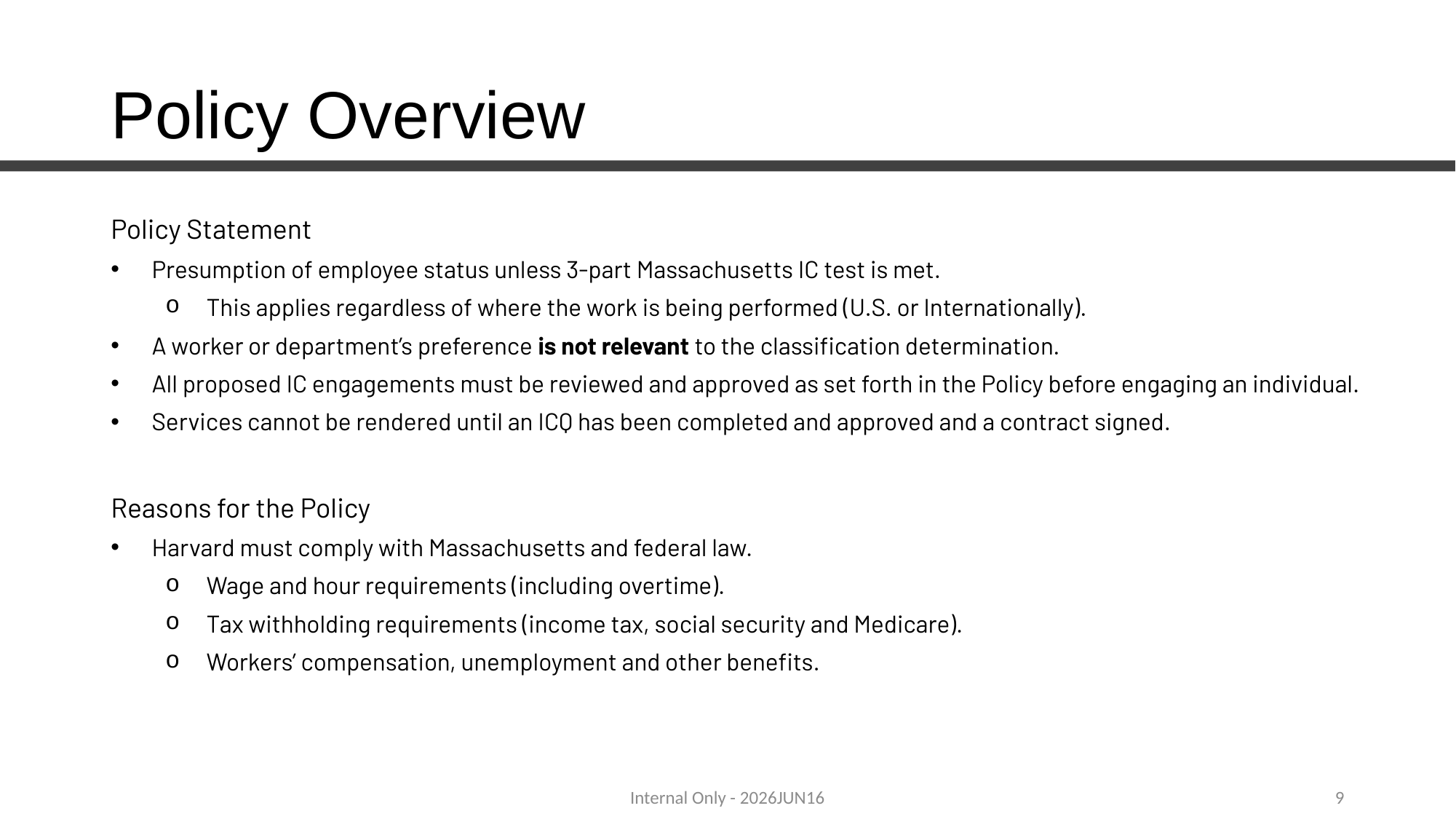

# Policy Overview

Policy Statement
Presumption of employee status unless 3-part Massachusetts IC test is met.
This applies regardless of where the work is being performed (U.S. or Internationally).
A worker or department’s preference is not relevant to the classification determination.
All proposed IC engagements must be reviewed and approved as set forth in the Policy before engaging an individual.
Services cannot be rendered until an ICQ has been completed and approved and a contract signed.

Reasons for the Policy
Harvard must comply with Massachusetts and federal law.
Wage and hour requirements (including overtime).
Tax withholding requirements (income tax, social security and Medicare).
Workers’ compensation, unemployment and other benefits.
Internal Only - 2026JUN16
9